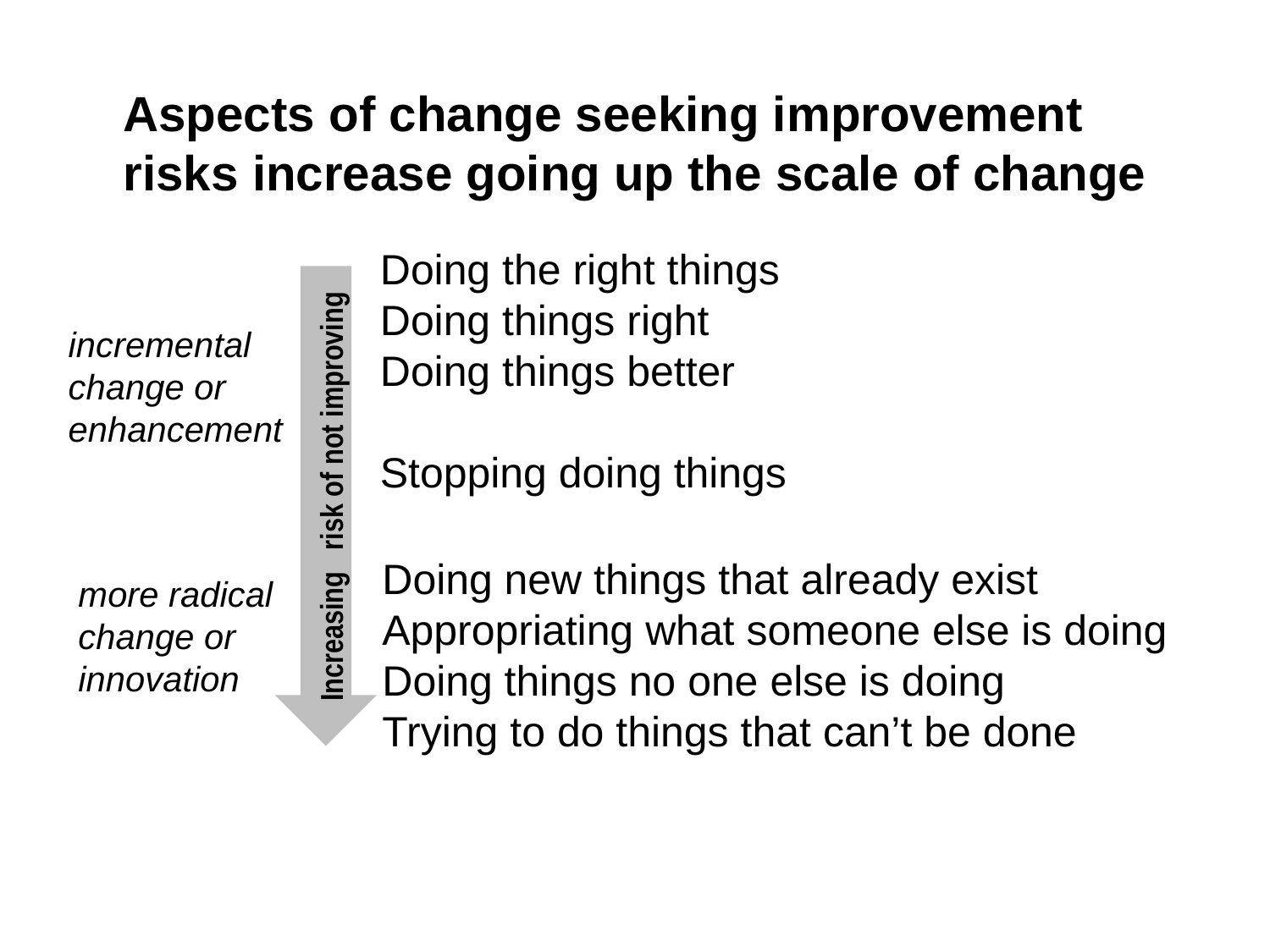

Aspects of change seeking improvement
risks increase going up the scale of change

Doing the right things
Doing things right
Doing things better

Stopping doing things
incremental
change or
enhancement

Increasing   risk of not improving
Doing new things that already exist
Appropriating what someone else is doing
Doing things no one else is doing
Trying to do things that can’t be done

more radical
change or
innovation